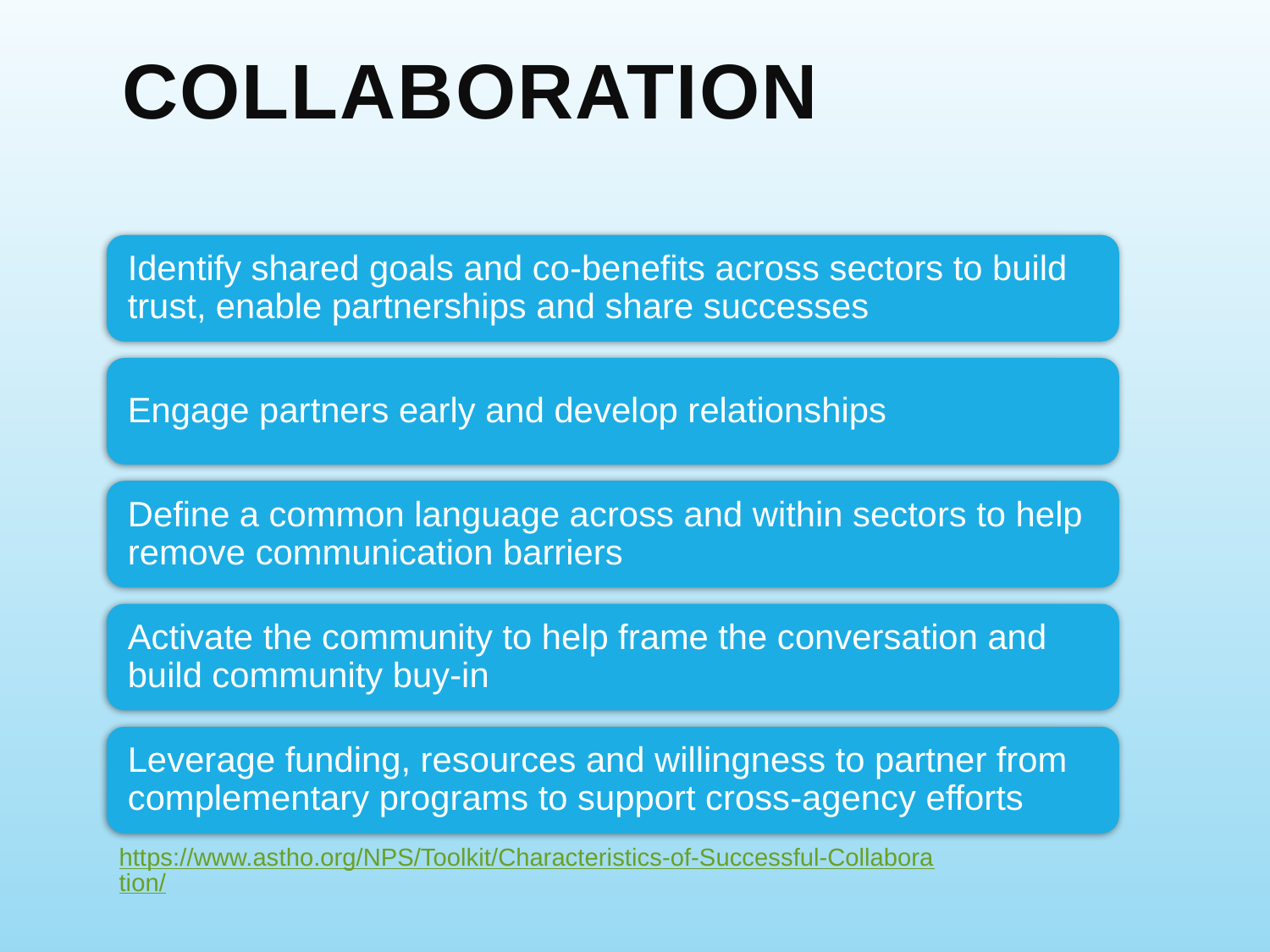

# Collaboration
Identify shared goals and co-benefits across sectors to build trust, enable partnerships and share successes
Engage partners early and develop relationships
Define a common language across and within sectors to help remove communication barriers
Activate the community to help frame the conversation and build community buy-in
Leverage funding, resources and willingness to partner from complementary programs to support cross-agency efforts
https://www.astho.org/NPS/Toolkit/Characteristics-of-Successful-Collaboration/